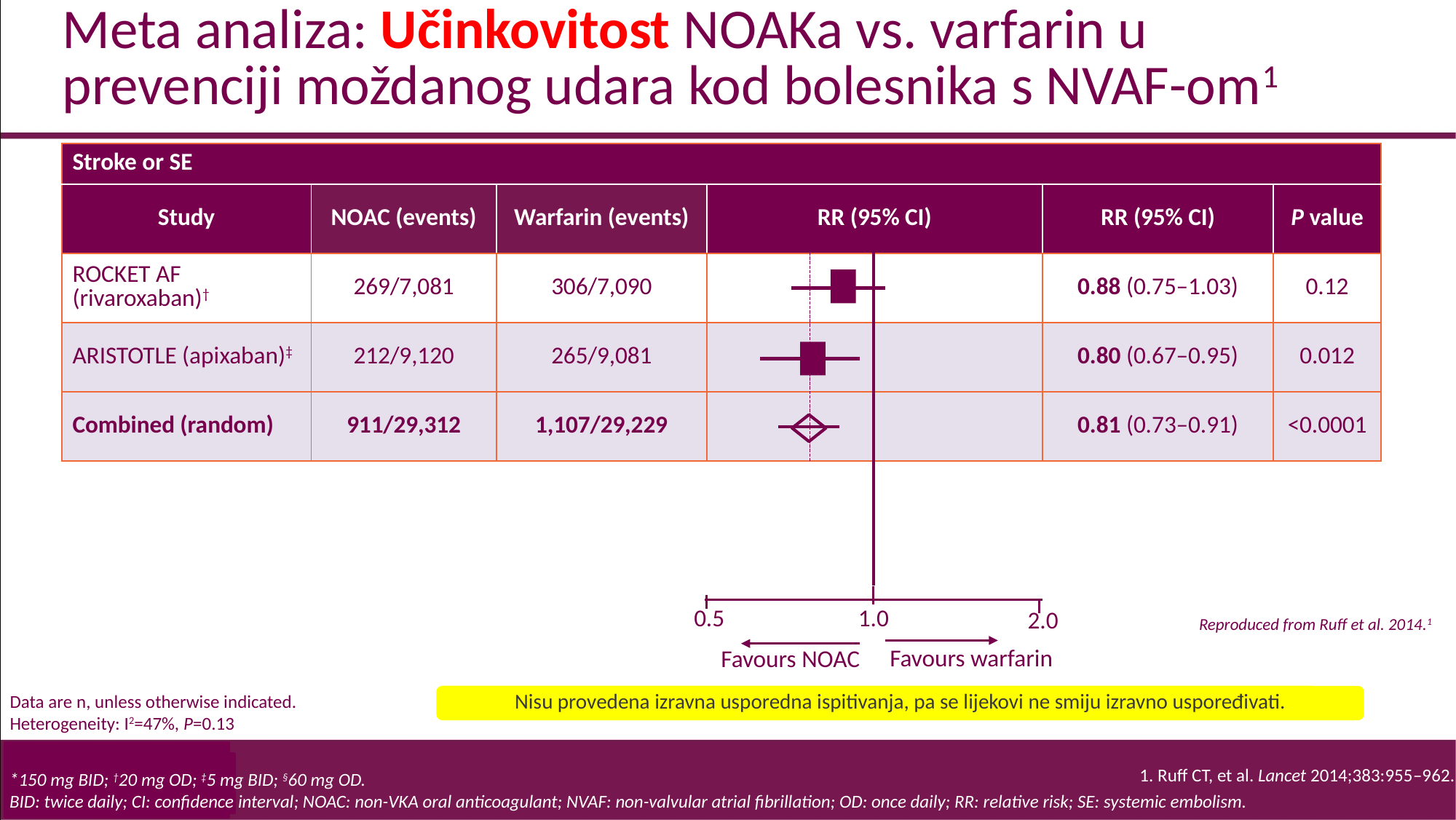

# Meta analiza: Učinkovitost NOAKa vs. varfarin u prevenciji moždanog udara kod bolesnika s NVAF-om1
| Stroke or SE |  |  |  |  |  |
| --- | --- | --- | --- | --- | --- |
| Study | NOAC (events) | Warfarin (events) | RR (95% CI) | RR (95% CI) | P value |
| ROCKET AF (rivaroxaban)† | 269/7,081 | 306/7,090 |  | 0.88 (0.75–1.03) | 0.12 |
| ARISTOTLE (apixaban)‡ | 212/9,120 | 265/9,081 |  | 0.80 (0.67–0.95) | 0.012 |
| Combined (random) | 911/29,312 | 1,107/29,229 |  | 0.81 (0.73–0.91) | <0.0001 |

Favours warfarin
Favours NOAC
0.5
1.0
2.0
Reproduced from Ruff et al. 2014.1
Data are n, unless otherwise indicated.
Heterogeneity: I2=47%, P=0.13
Nisu provedena izravna usporedna ispitivanja, pa se lijekovi ne smiju izravno uspoređivati.
1. Ruff CT, et al. Lancet 2014;383:955–962.
*150 mg BID; †20 mg OD; ‡5 mg BID; §60 mg OD.
BID: twice daily; CI: confidence interval; NOAC: non-VKA oral anticoagulant; NVAF: non-valvular atrial fibrillation; OD: once daily; RR: relative risk; SE: systemic embolism.